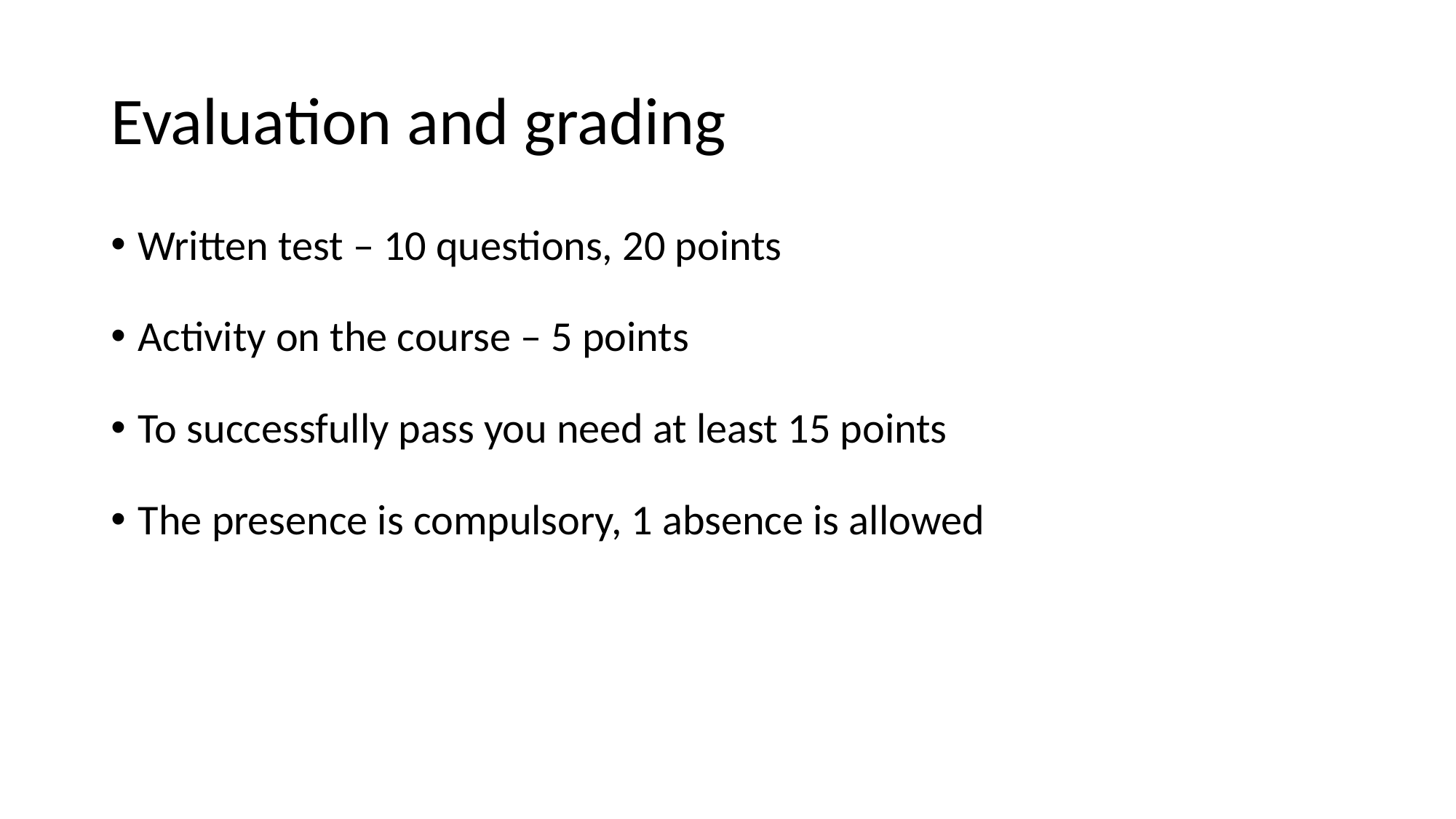

Evaluation and grading
Written test – 10 questions, 20 points

Activity on the course – 5 points

To successfully pass you need at least 15 points

The presence is compulsory, 1 absence is allowed